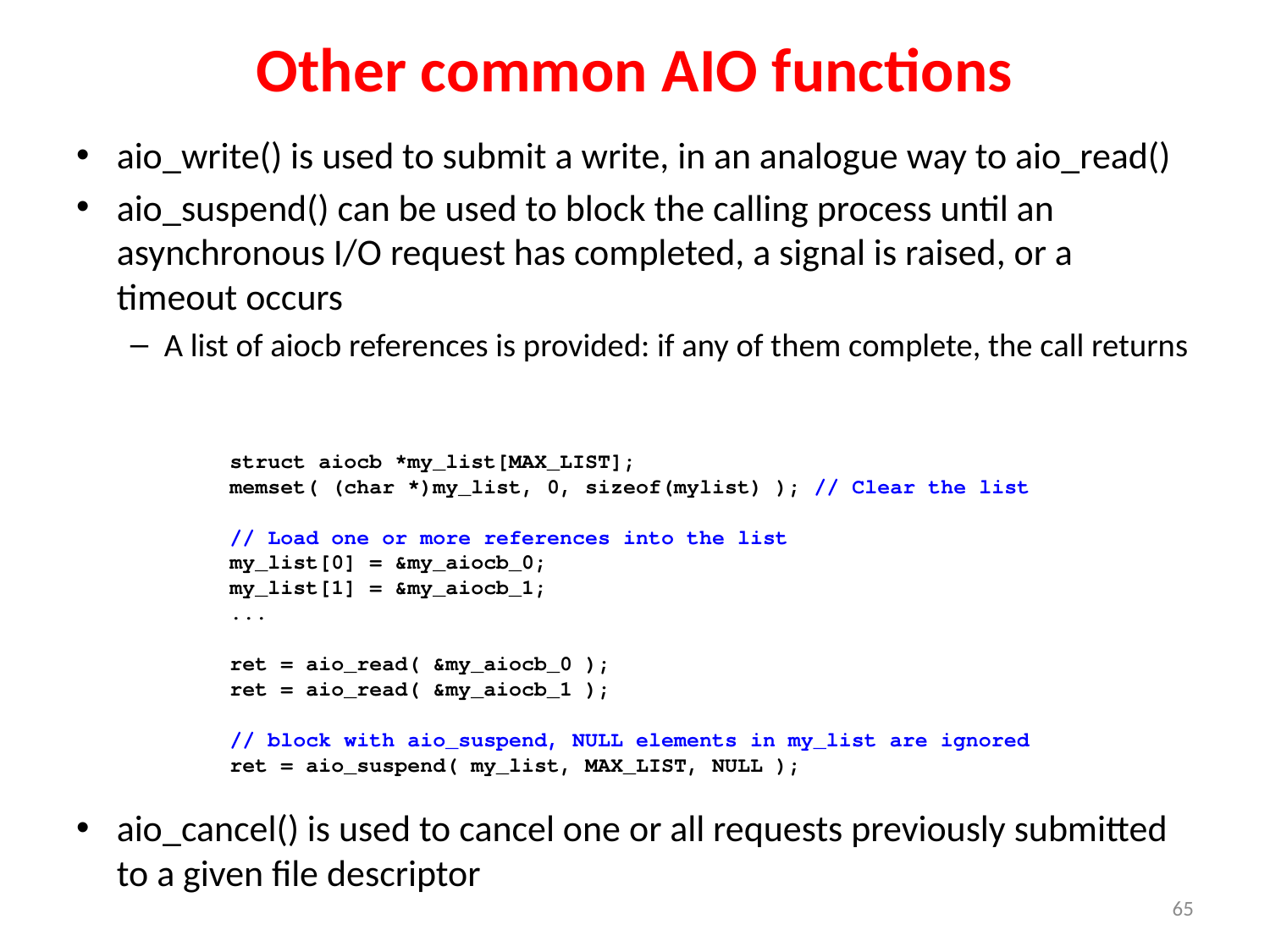

# Other common AIO functions
aio_write() is used to submit a write, in an analogue way to aio_read()
aio_suspend() can be used to block the calling process until an asynchronous I/O request has completed, a signal is raised, or a timeout occurs
A list of aiocb references is provided: if any of them complete, the call returns

aio_cancel() is used to cancel one or all requests previously submitted to a given file descriptor
struct aiocb *my_list[MAX_LIST];
memset( (char *)my_list, 0, sizeof(mylist) ); // Clear the list

// Load one or more references into the list
my_list[0] = &my_aiocb_0;
my_list[1] = &my_aiocb_1;
...

ret = aio_read( &my_aiocb_0 );
ret = aio_read( &my_aiocb_1 );

// block with aio_suspend, NULL elements in my_list are ignored
ret = aio_suspend( my_list, MAX_LIST, NULL );

65